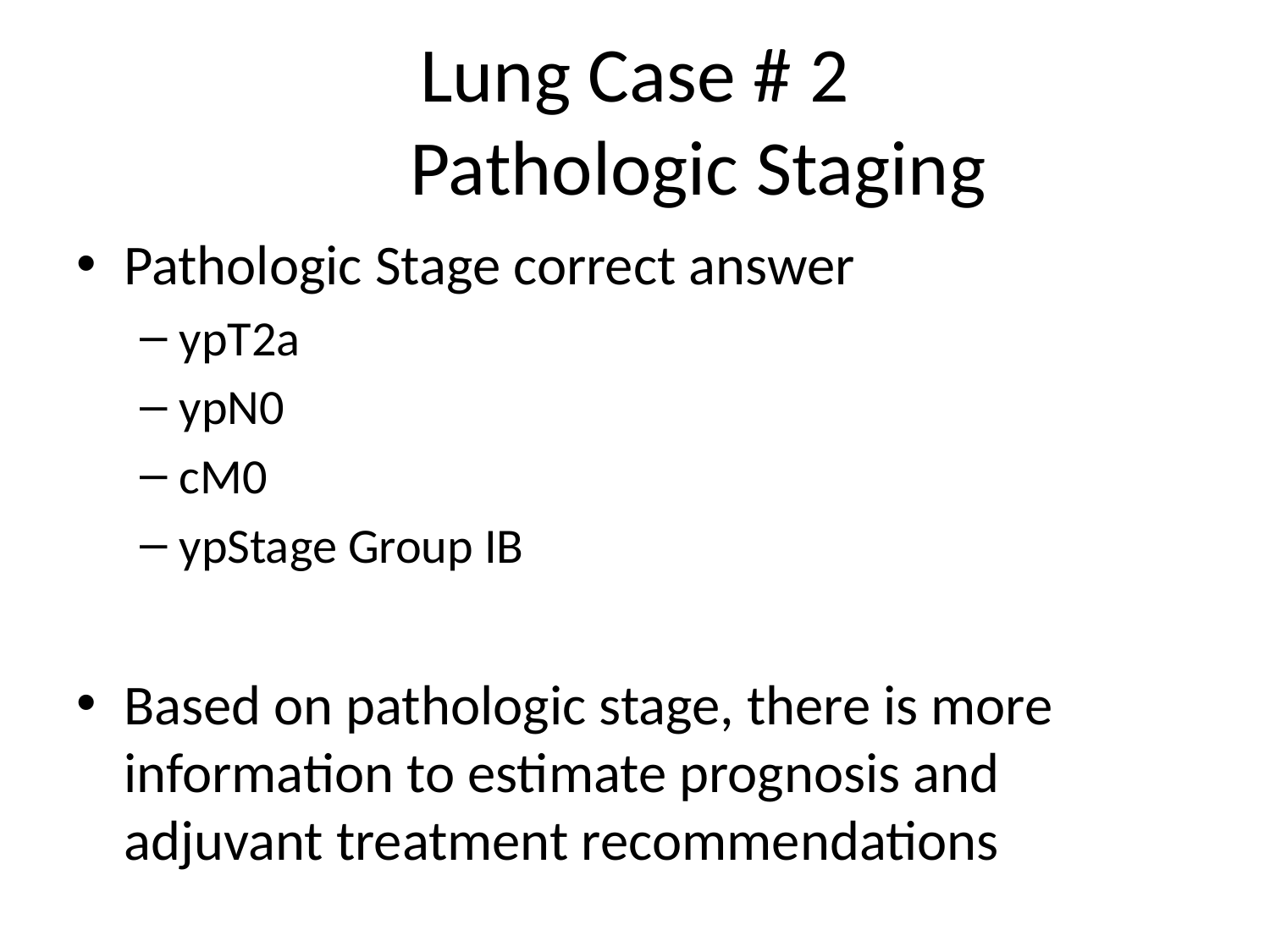

# Lung Case # 2 Pathologic Staging
Pathologic Stage correct answer
ypT2a
ypN0
cM0
ypStage Group IB

Based on pathologic stage, there is more information to estimate prognosis and adjuvant treatment recommendations